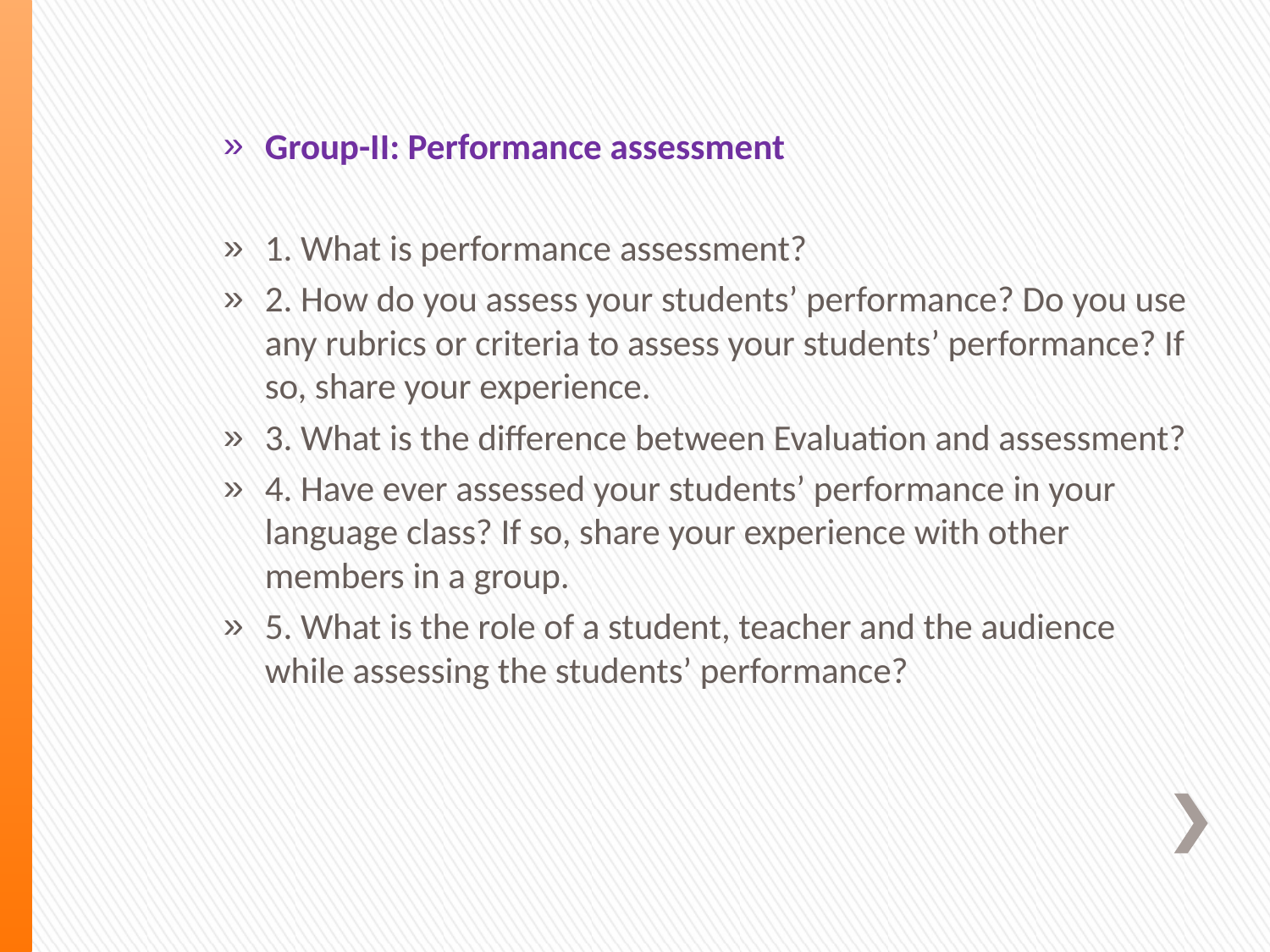

Group-II: Performance assessment

1. What is performance assessment?
2. How do you assess your students’ performance? Do you use any rubrics or criteria to assess your students’ performance? If so, share your experience.
3. What is the difference between Evaluation and assessment?
4. Have ever assessed your students’ performance in your language class? If so, share your experience with other members in a group.
5. What is the role of a student, teacher and the audience while assessing the students’ performance?

#